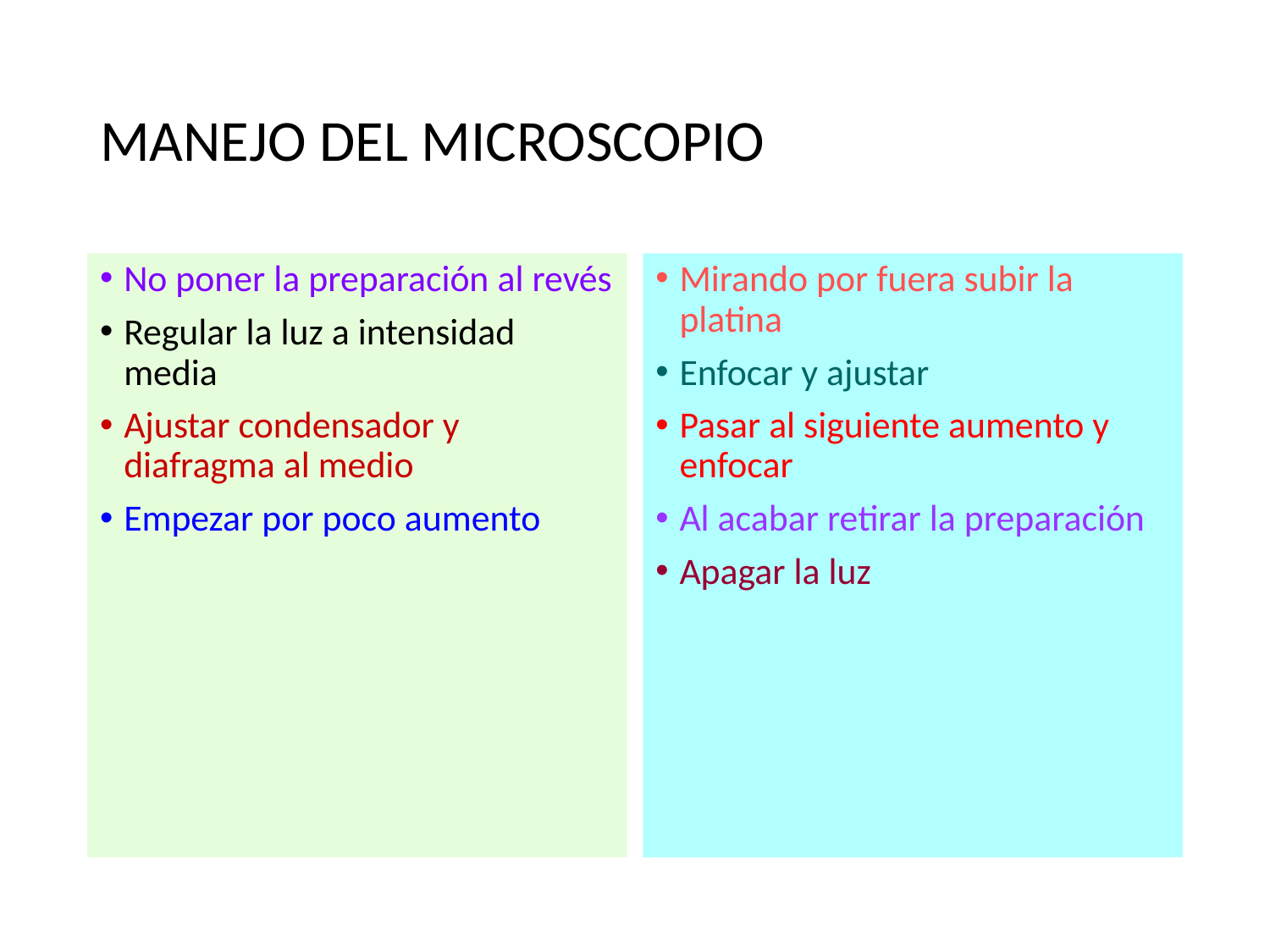

# MANEJO DEL MICROSCOPIO
No poner la preparación al revés
Regular la luz a intensidad media
Ajustar condensador y diafragma al medio
Empezar por poco aumento

Mirando por fuera subir la platina
Enfocar y ajustar
Pasar al siguiente aumento y enfocar
Al acabar retirar la preparación
Apagar la luz